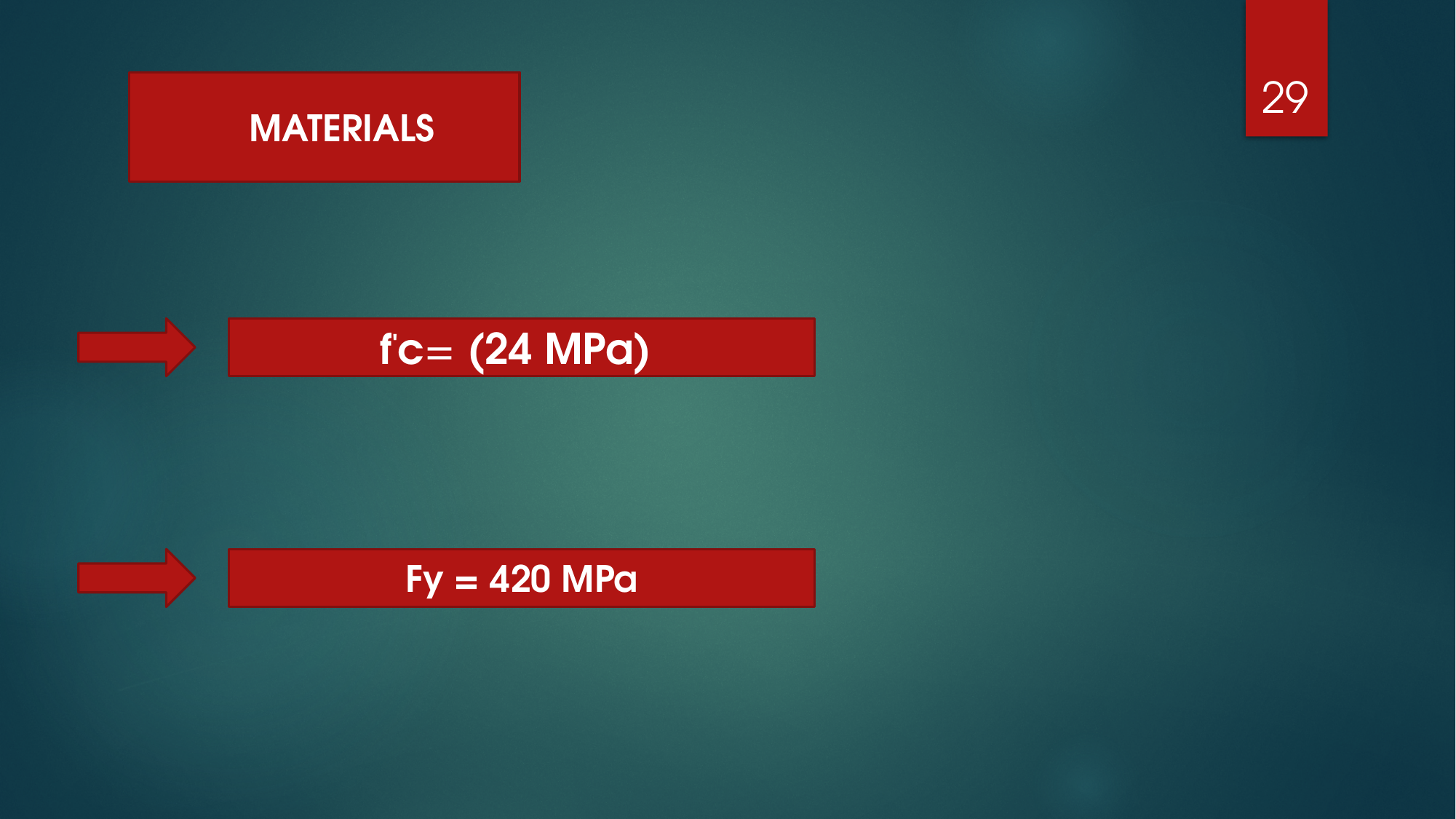

29
MATERIALS

fʹc= (24 MPa)

Fy = 420 MPa